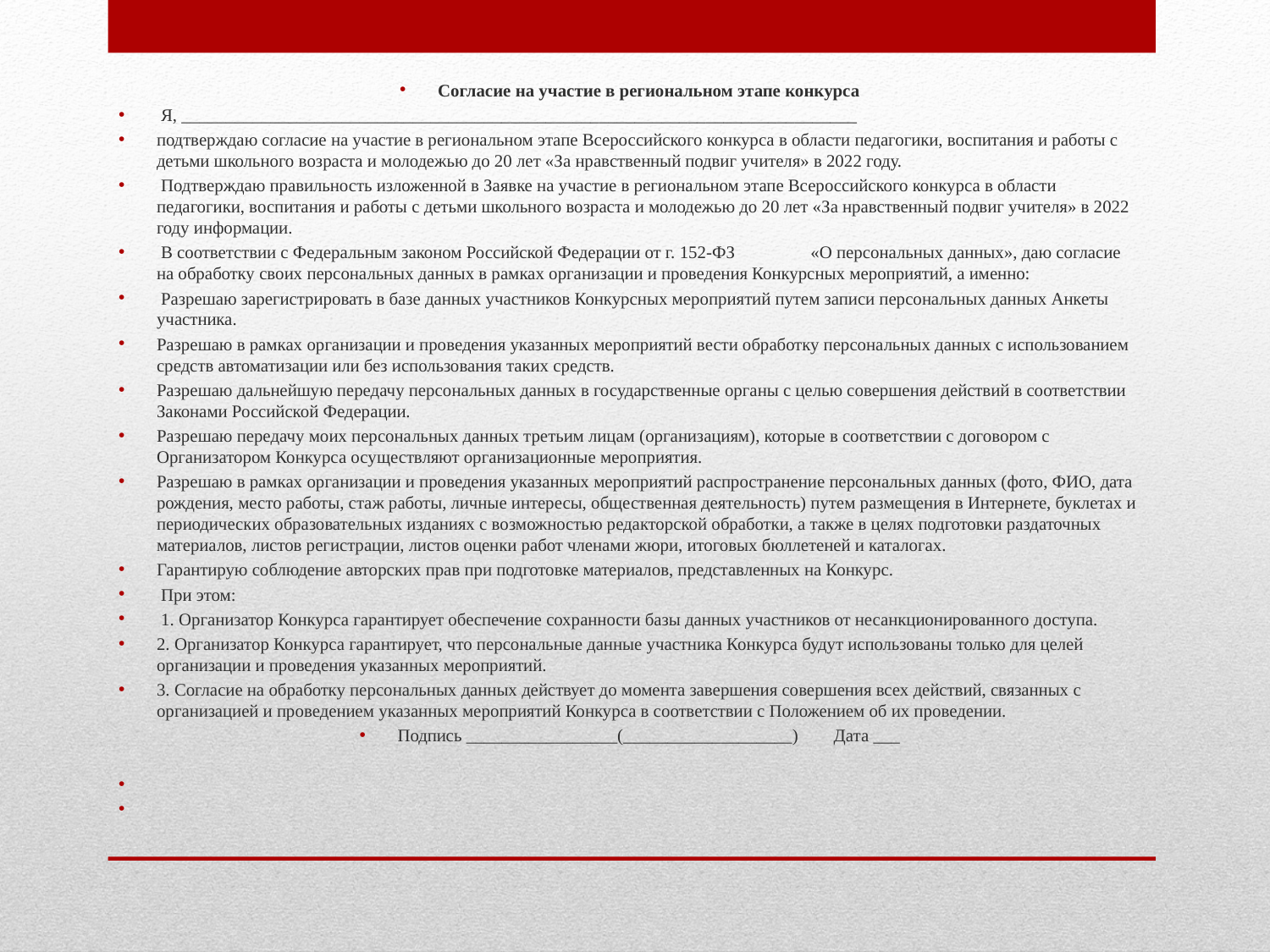

Согласие на участие в региональном этапе конкурса
 Я, ____________________________________________________________________________
подтверждаю согласие на участие в региональном этапе Всероссийского конкурса в области педагогики, воспитания и работы с детьми школьного возраста и молодежью до 20 лет «За нравственный подвиг учителя» в 2022 году.
 Подтверждаю правильность изложенной в Заявке на участие в региональном этапе Всероссийского конкурса в области педагогики, воспитания и работы с детьми школьного возраста и молодежью до 20 лет «За нравственный подвиг учителя» в 2022 году информации.
 В соответствии с Федеральным законом Российской Федерации от г. 152-ФЗ                 «О персональных данных», даю согласие на обработку своих персональных данных в рамках организации и проведения Конкурсных мероприятий, а именно:
 Разрешаю зарегистрировать в базе данных участников Конкурсных мероприятий путем записи персональных данных Анкеты участника.
Разрешаю в рамках организации и проведения указанных мероприятий вести обработку персональных данных с использованием средств автоматизации или без использования таких средств.
Разрешаю дальнейшую передачу персональных данных в государственные органы с целью совершения действий в соответствии Законами Российской Федерации.
Разрешаю передачу моих персональных данных третьим лицам (организациям), которые в соответствии с договором с Организатором Конкурса осуществляют организационные мероприятия.
Разрешаю в рамках организации и проведения указанных мероприятий распространение персональных данных (фото, ФИО, дата рождения, место работы, стаж работы, личные интересы, общественная деятельность) путем размещения в Интернете, буклетах и периодических образовательных изданиях с возможностью редакторской обработки, а также в целях подготовки раздаточных материалов, листов регистрации, листов оценки работ членами жюри, итоговых бюллетеней и каталогах.
Гарантирую соблюдение авторских прав при подготовке материалов, представленных на Конкурс.
 При этом:
 1. Организатор Конкурса гарантирует обеспечение сохранности базы данных участников от несанкционированного доступа.
2. Организатор Конкурса гарантирует, что персональные данные участника Конкурса будут использованы только для целей организации и проведения указанных мероприятий.
3. Согласие на обработку персональных данных действует до момента завершения совершения всех действий, связанных с организацией и проведением указанных мероприятий Конкурса в соответствии с Положением об их проведении.
Подпись _________________(___________________)        Дата ___

#